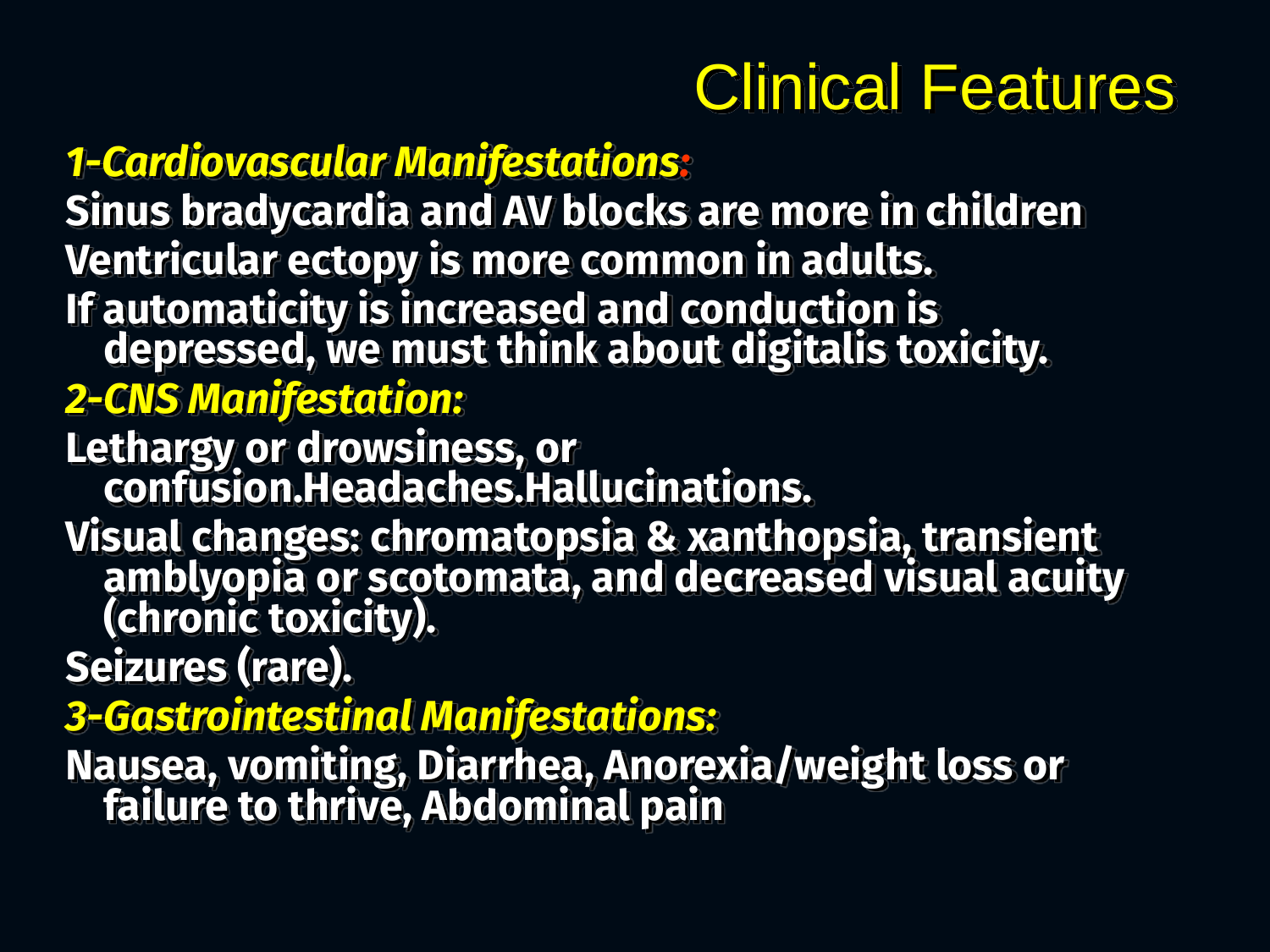

# Clinical Features
1-Cardiovascular Manifestations:
Sinus bradycardia and AV blocks are more in children
Ventricular ectopy is more common in adults.
If automaticity is increased and conduction is depressed, we must think about digitalis toxicity.
2-CNS Manifestation:
Lethargy or drowsiness, or confusion.Headaches.Hallucinations.
Visual changes: chromatopsia & xanthopsia, transient amblyopia or scotomata, and decreased visual acuity (chronic toxicity).
Seizures (rare).
3-Gastrointestinal Manifestations:
Nausea, vomiting, Diarrhea, Anorexia/weight loss or failure to thrive, Abdominal pain